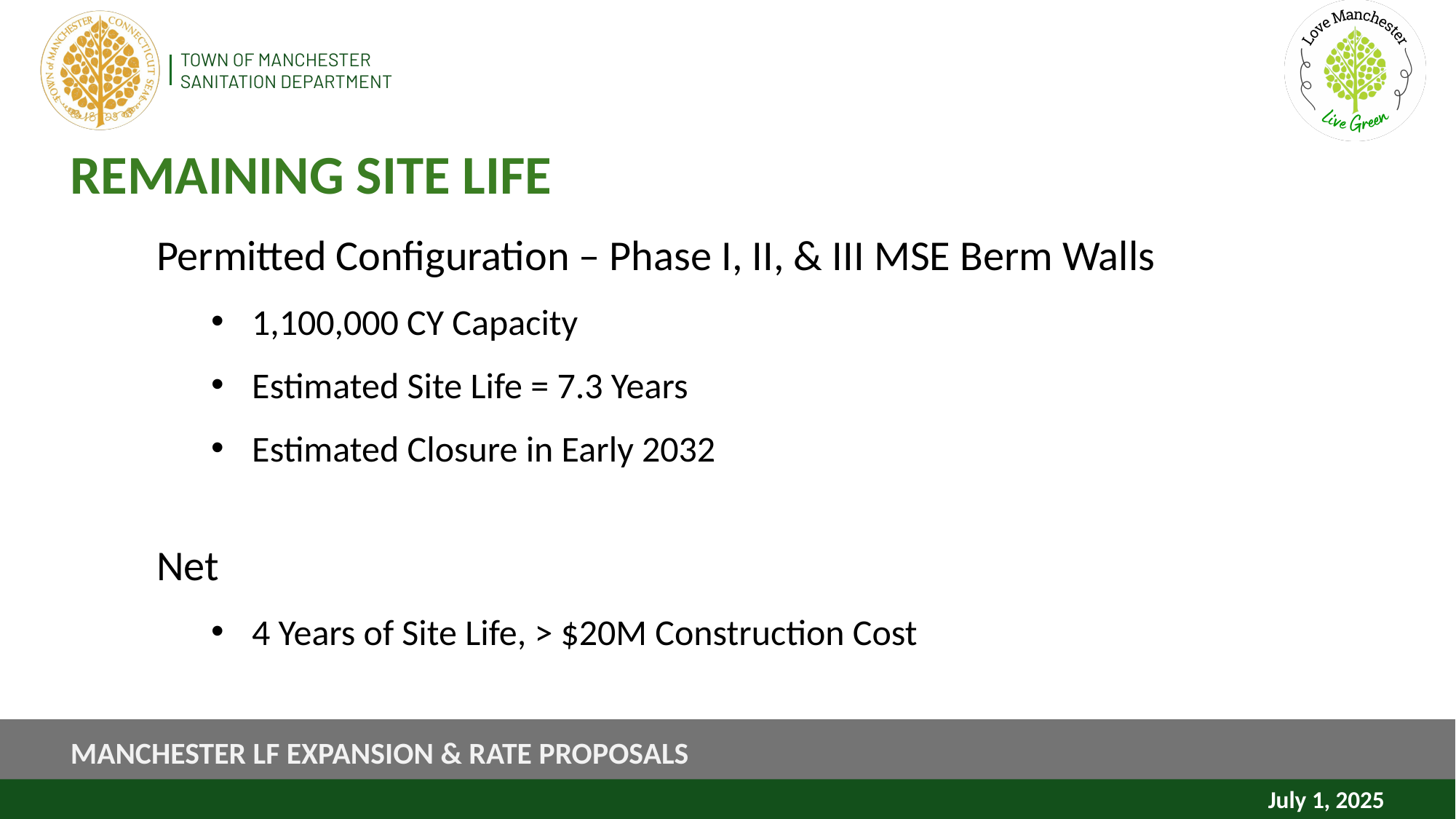

# REMAINING SITE LIFE
Permitted Configuration – Phase I, II, & III MSE Berm Walls
1,100,000 CY Capacity
Estimated Site Life = 7.3 Years
Estimated Closure in Early 2032

Net
4 Years of Site Life, > $20M Construction Cost
MANCHESTER LF EXPANSION & RATE PROPOSALS
July 1, 2025